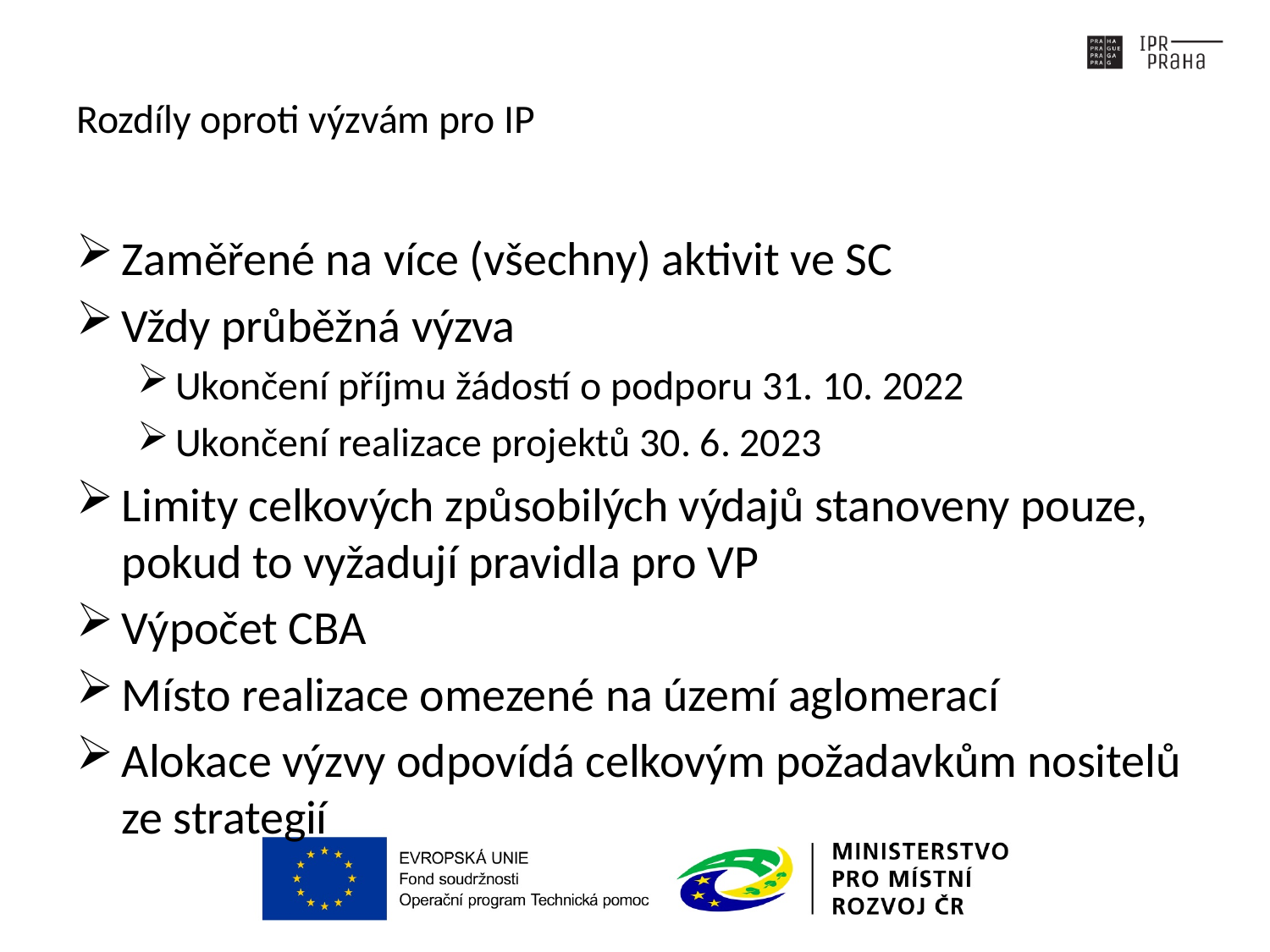

# Rozdíly oproti výzvám pro IP
Zaměřené na více (všechny) aktivit ve SC
Vždy průběžná výzva
Ukončení příjmu žádostí o podporu 31. 10. 2022
Ukončení realizace projektů 30. 6. 2023
Limity celkových způsobilých výdajů stanoveny pouze, pokud to vyžadují pravidla pro VP
Výpočet CBA
Místo realizace omezené na území aglomerací
Alokace výzvy odpovídá celkovým požadavkům nositelů ze strategií